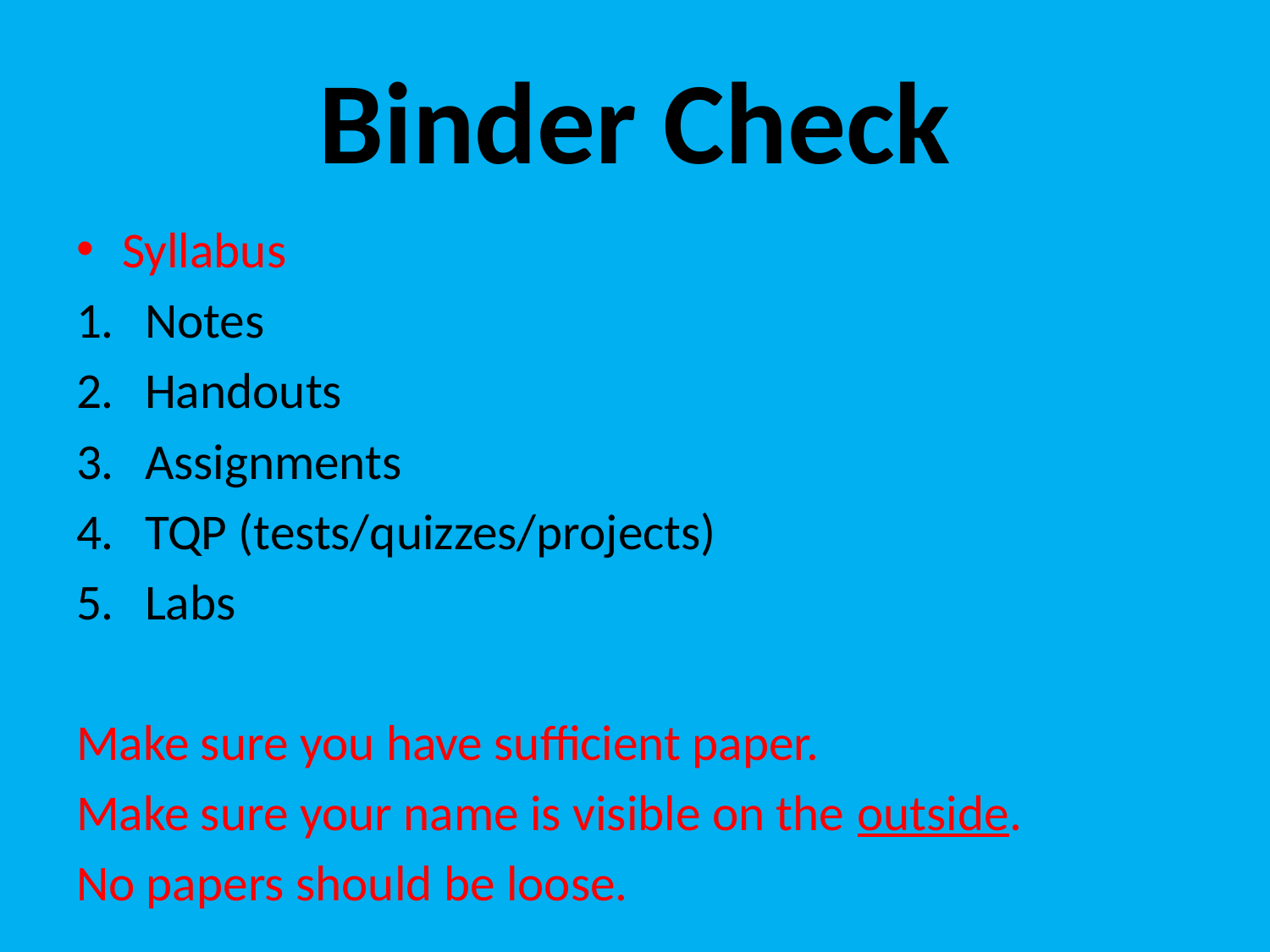

# Binder Check
Syllabus
Notes
Handouts
Assignments
TQP (tests/quizzes/projects)
Labs

Make sure you have sufficient paper.
Make sure your name is visible on the outside.
No papers should be loose.